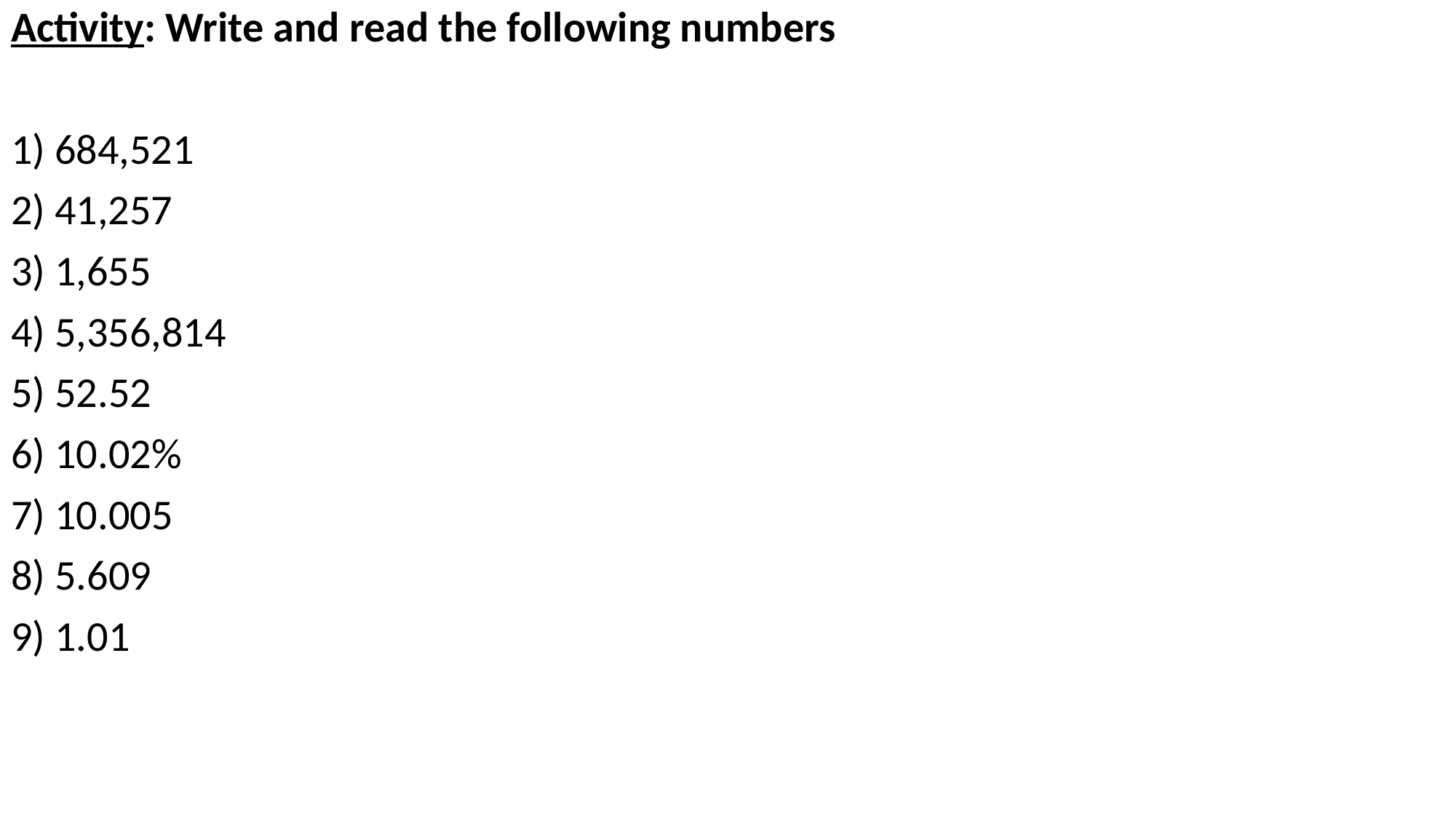

Activity: Write and read the following numbers

1) 684,521
2) 41,257
3) 1,655
4) 5,356,814
5) 52.52
6) 10.02%
7) 10.005
8) 5.609
9) 1.01